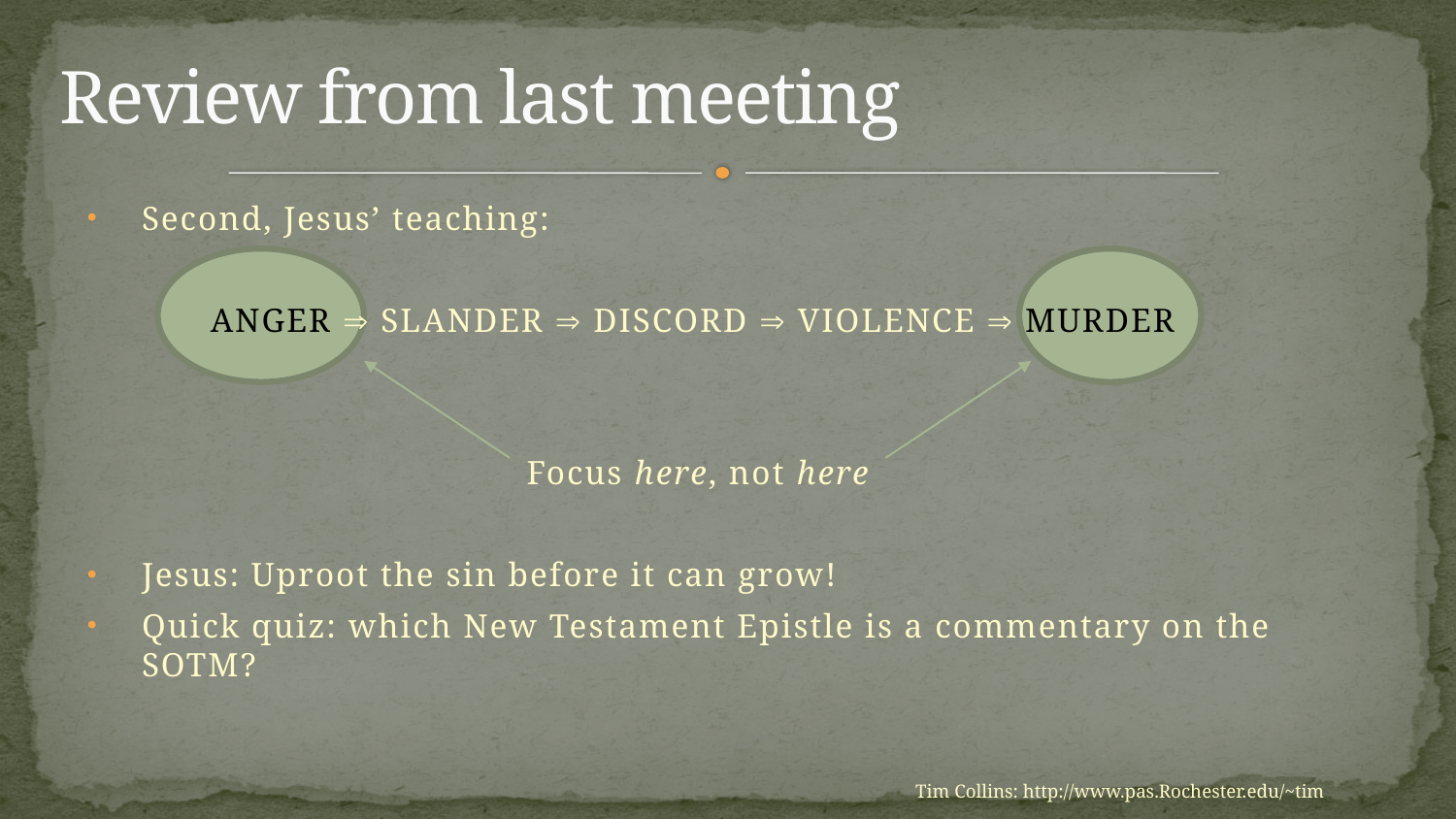

# Review from last meeting
Second, Jesus’ teaching:

ANGER ⇒ SLANDER ⇒ DISCORD ⇒ VIOLENCE ⇒ MURDER

Focus here, not here

Jesus: Uproot the sin before it can grow!
Quick quiz: which New Testament Epistle is a commentary on the SOTM?

Tim Collins: http://www.pas.Rochester.edu/~tim